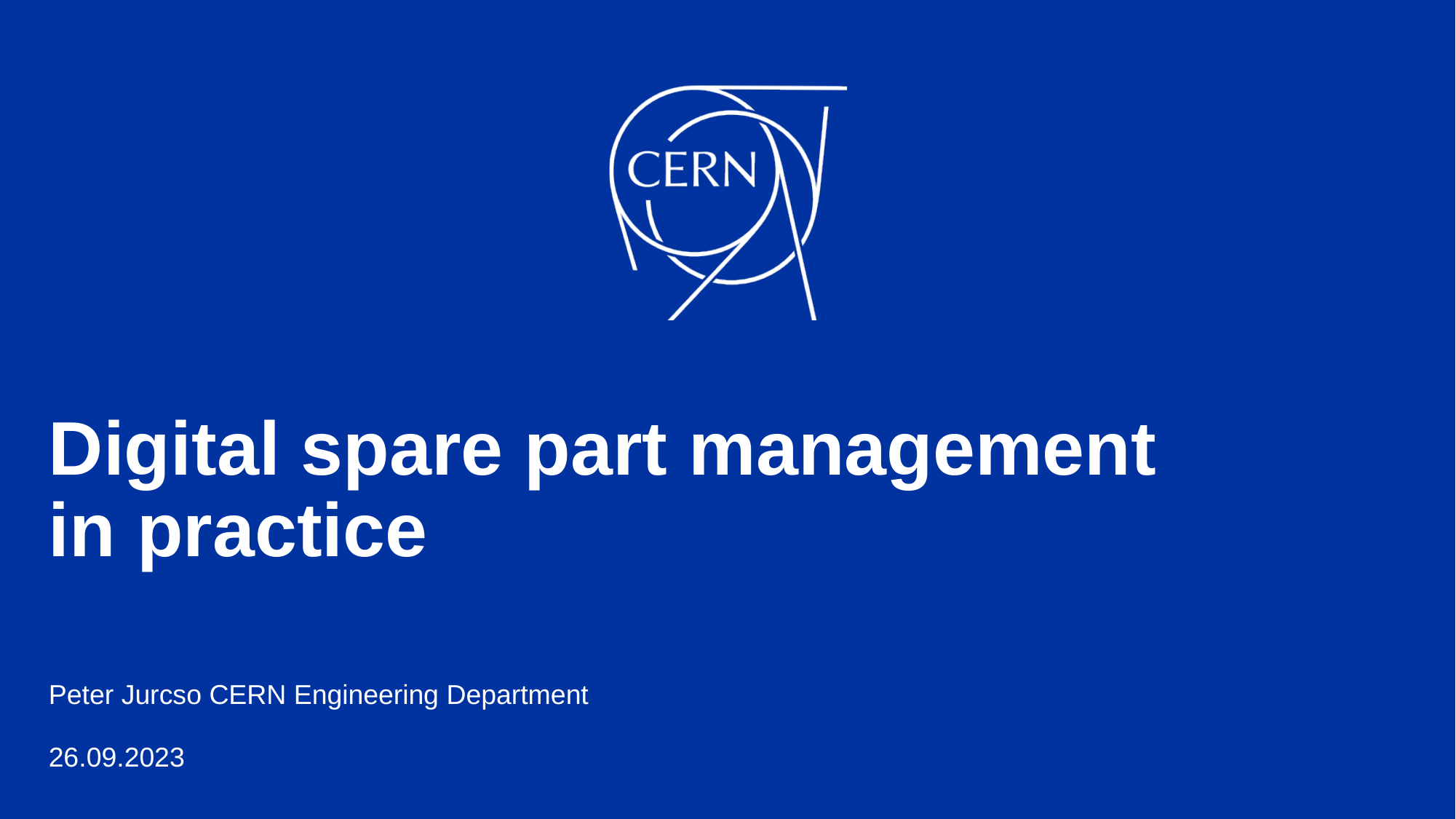

# Digital spare part management in practice
Peter Jurcso CERN Engineering Department
26.09.2023